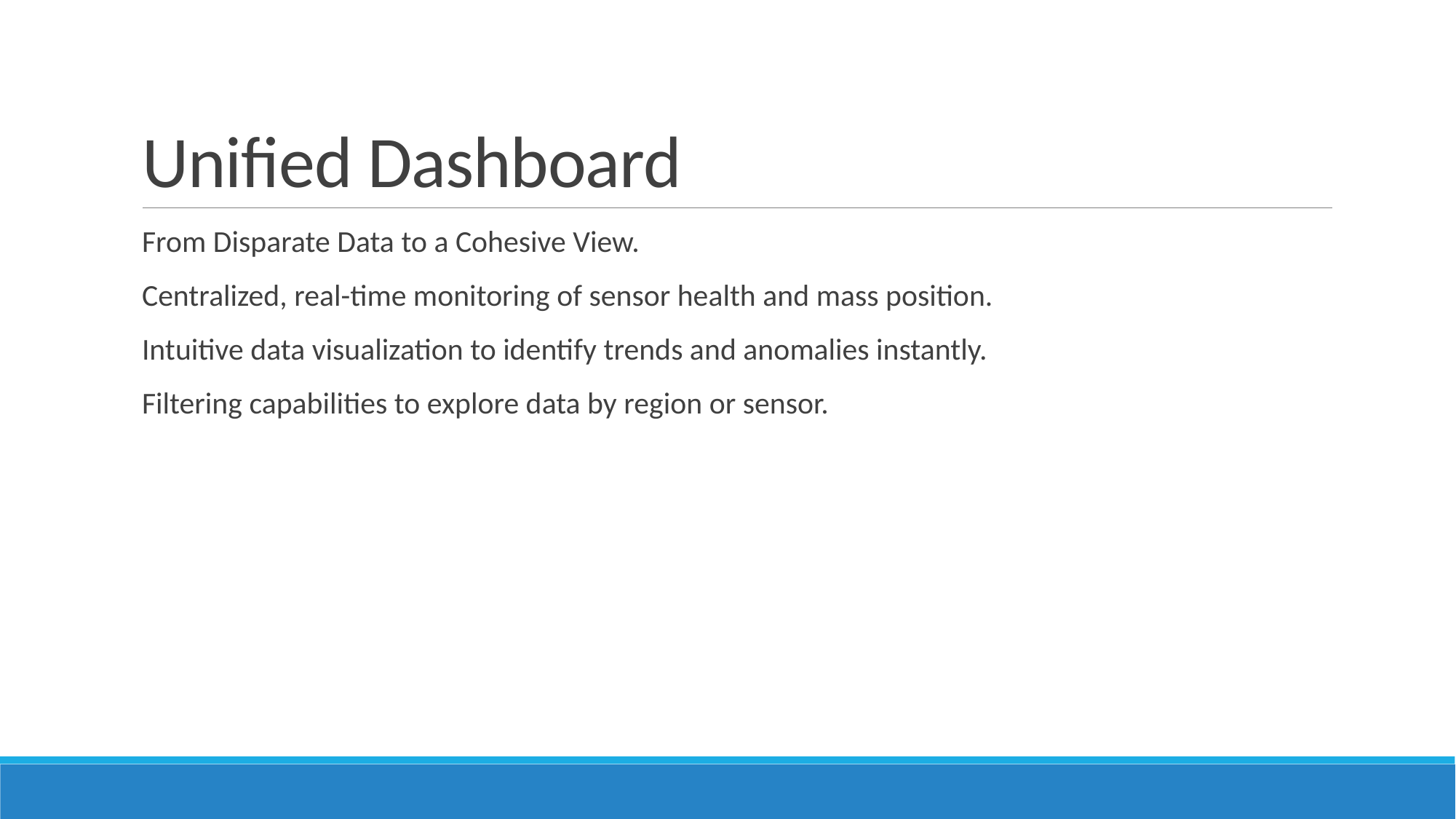

# Unified Dashboard
From Disparate Data to a Cohesive View.
Centralized, real-time monitoring of sensor health and mass position.
Intuitive data visualization to identify trends and anomalies instantly.
Filtering capabilities to explore data by region or sensor.